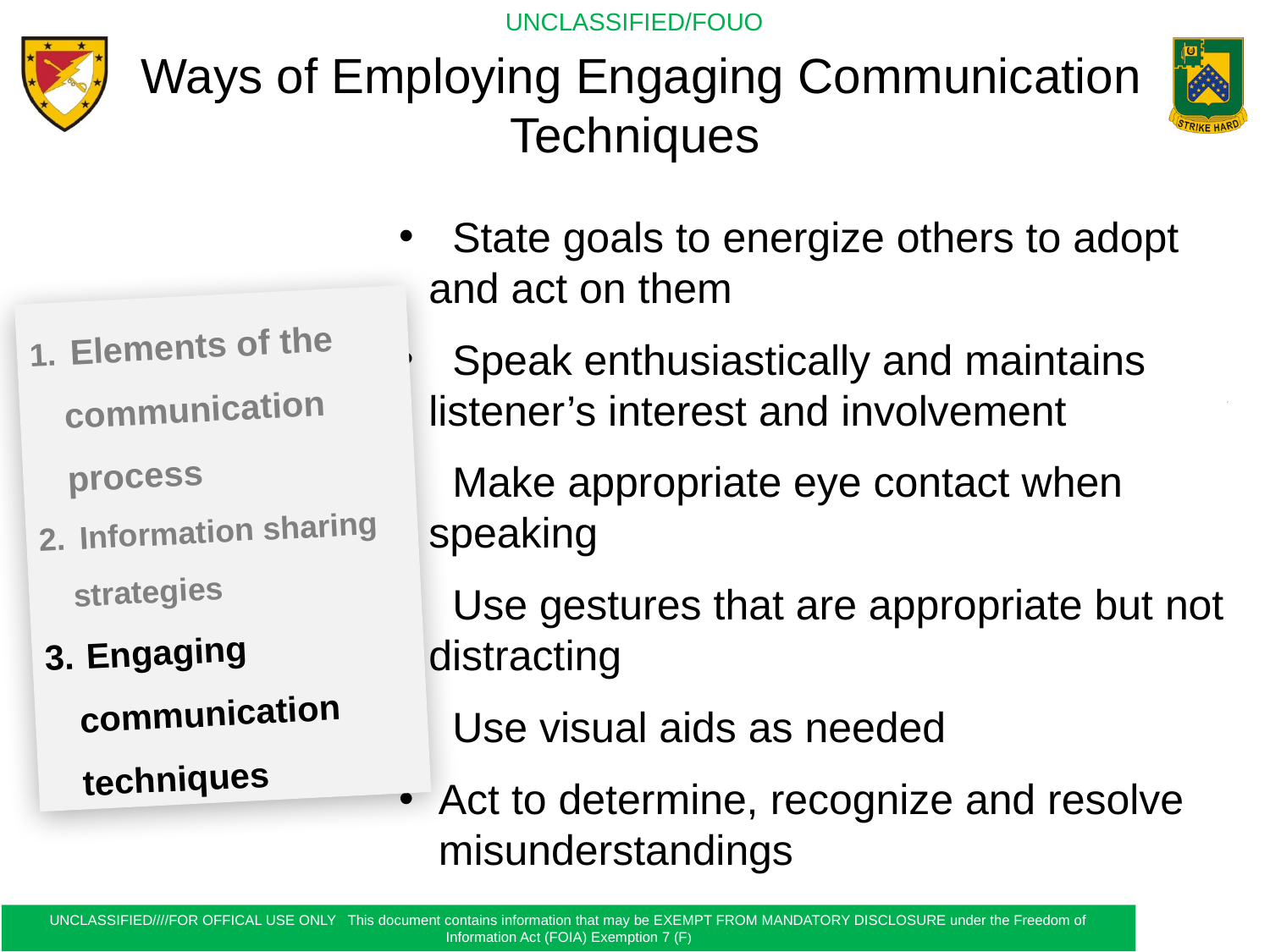

Ways of Employing Engaging Communication Techniques
  State goals to energize others to adopt and act on them
  Speak enthusiastically and maintains listener’s interest and involvement
  Make appropriate eye contact when speaking
  Use gestures that are appropriate but not distracting
  Use visual aids as needed
Act to determine, recognize and resolve misunderstandings
 Elements of the communication process
 Information sharing strategies
 Engaging communication techniques